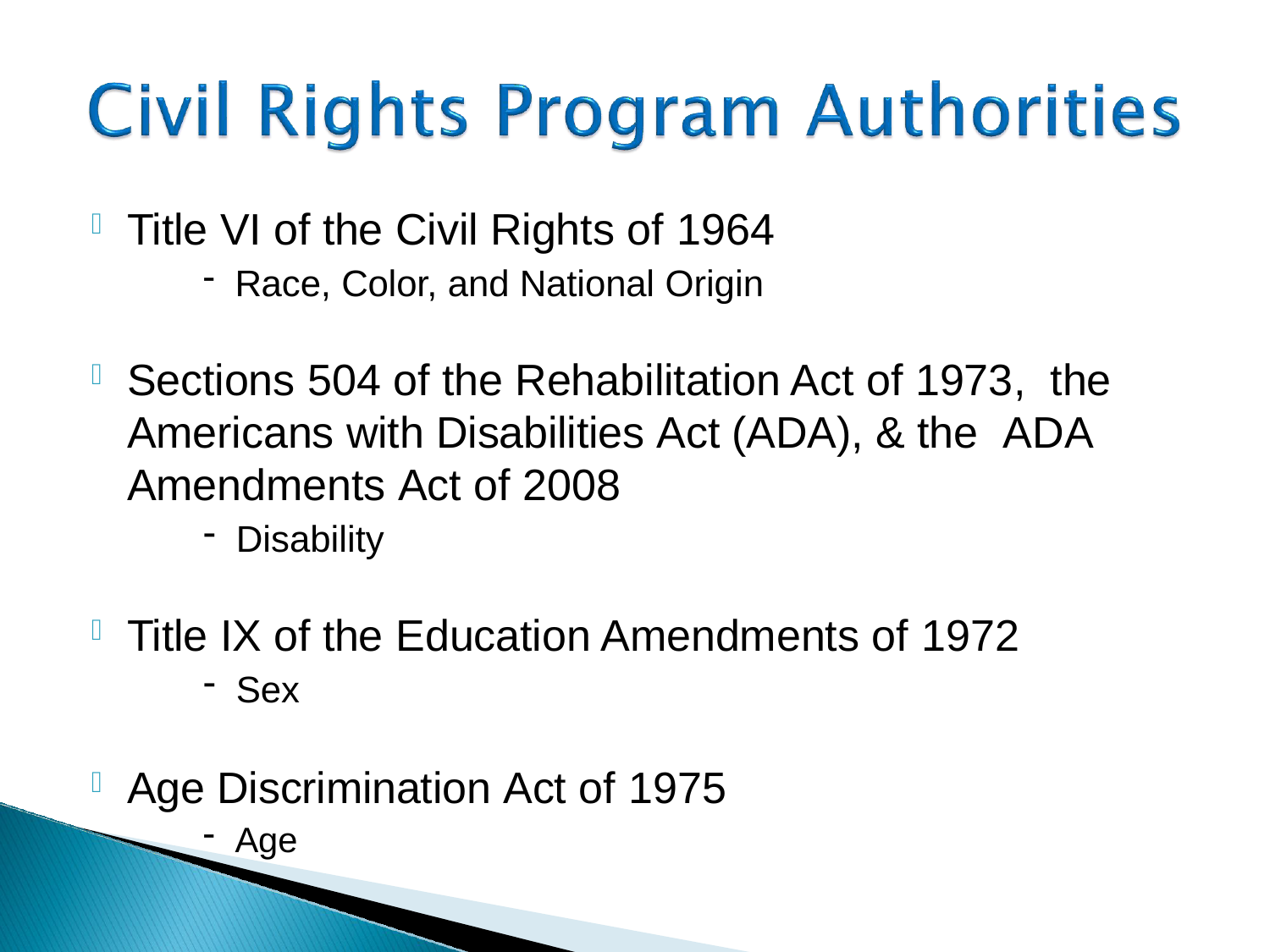

Title VI of the Civil Rights of 1964
Race, Color, and National Origin
Sections 504 of the Rehabilitation Act of 1973,  the Americans with Disabilities Act (ADA), & the  ADA Amendments Act of 2008
Disability
Title IX of the Education Amendments of 1972
Sex
Age Discrimination Act of 1975
Age

4